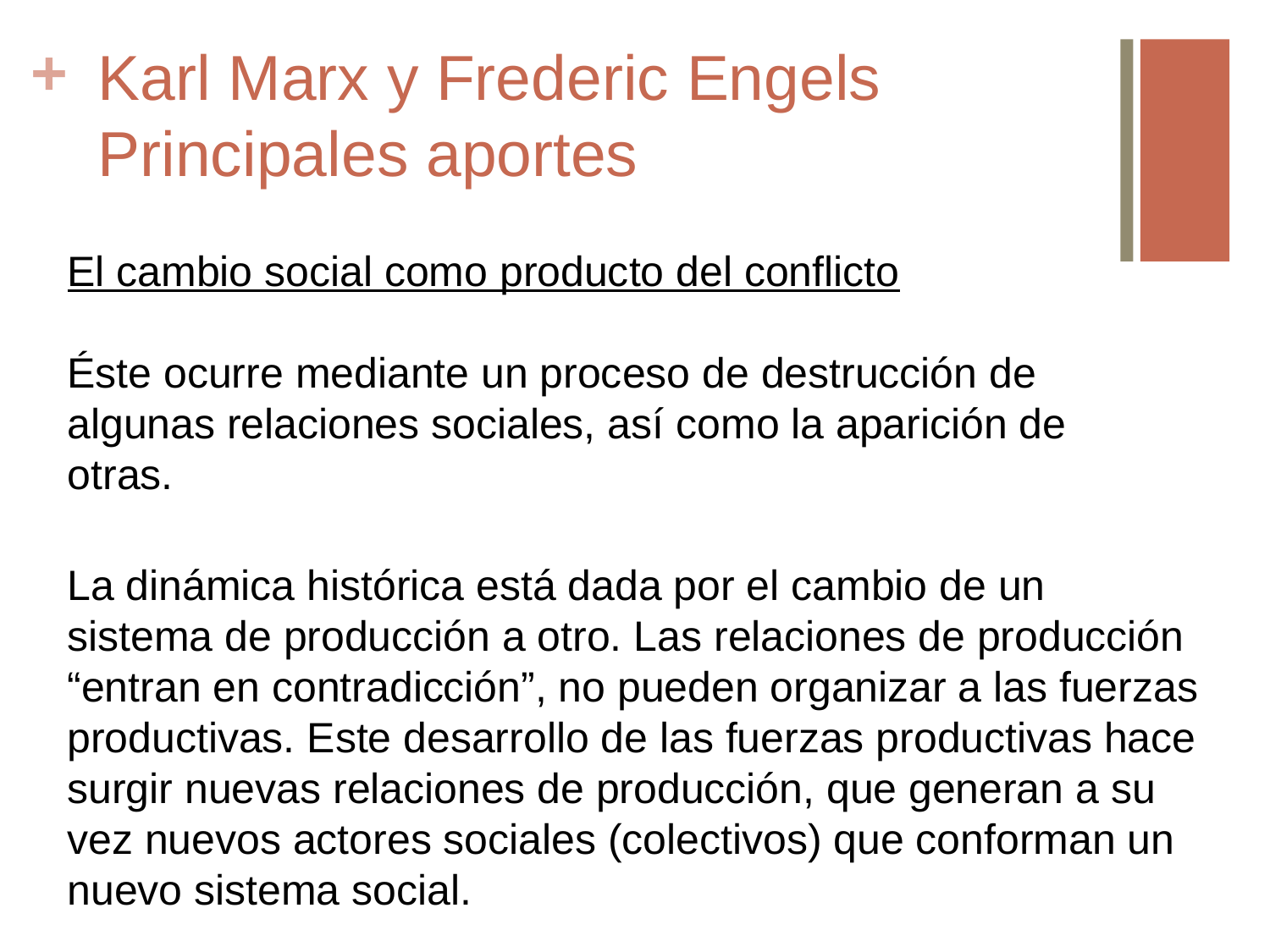

# Karl Marx y Frederic Engels Principales aportes
El cambio social como producto del conflicto

Éste ocurre mediante un proceso de destrucción de algunas relaciones sociales, así como la aparición de otras.

La dinámica histórica está dada por el cambio de un sistema de producción a otro. Las relaciones de producción “entran en contradicción”, no pueden organizar a las fuerzas productivas. Este desarrollo de las fuerzas productivas hace surgir nuevas relaciones de producción, que generan a su vez nuevos actores sociales (colectivos) que conforman un nuevo sistema social.